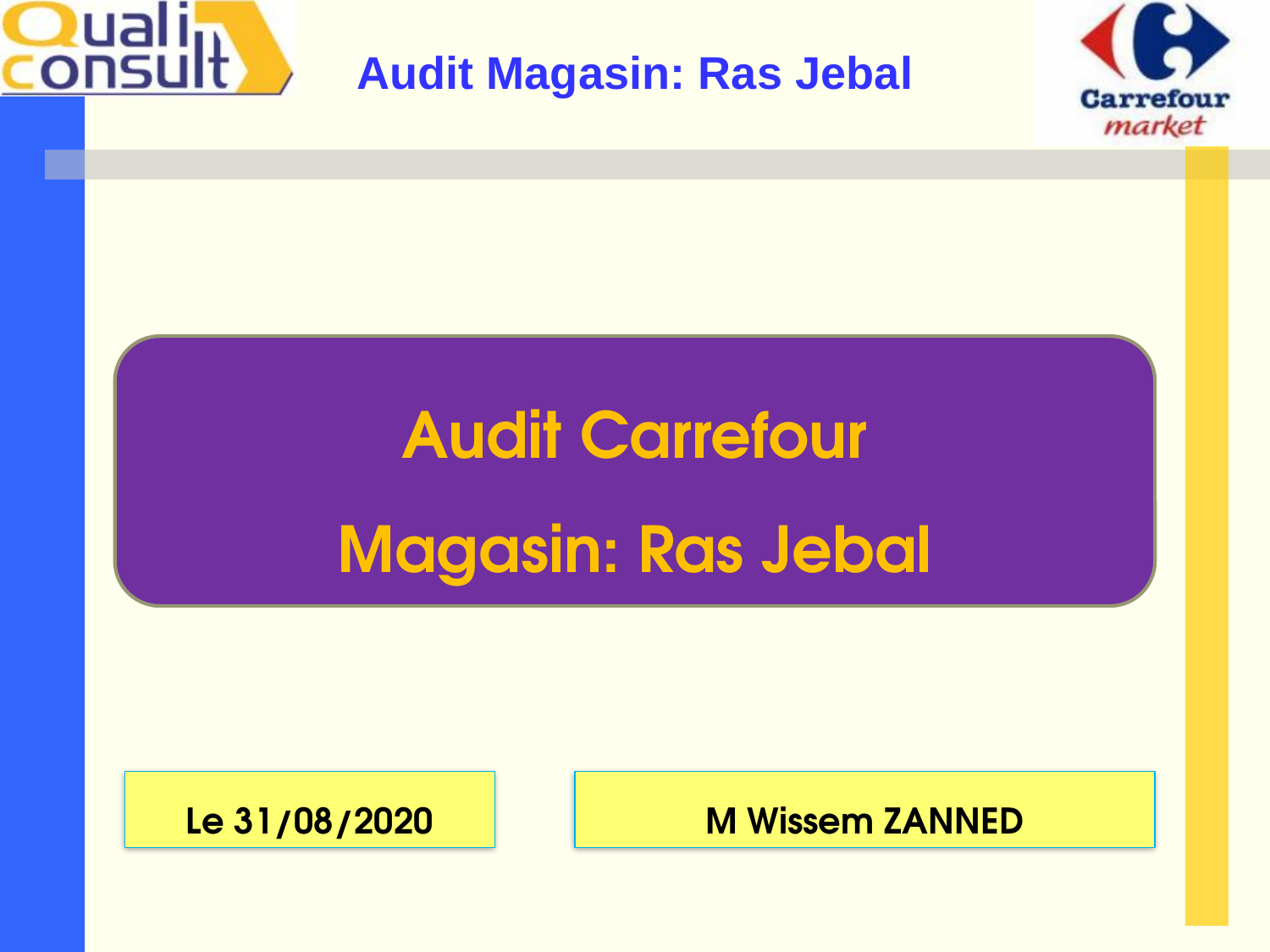

Audit Carrefour
Magasin: Ras Jebal
Le 31/08/2020
M Wissem ZANNED